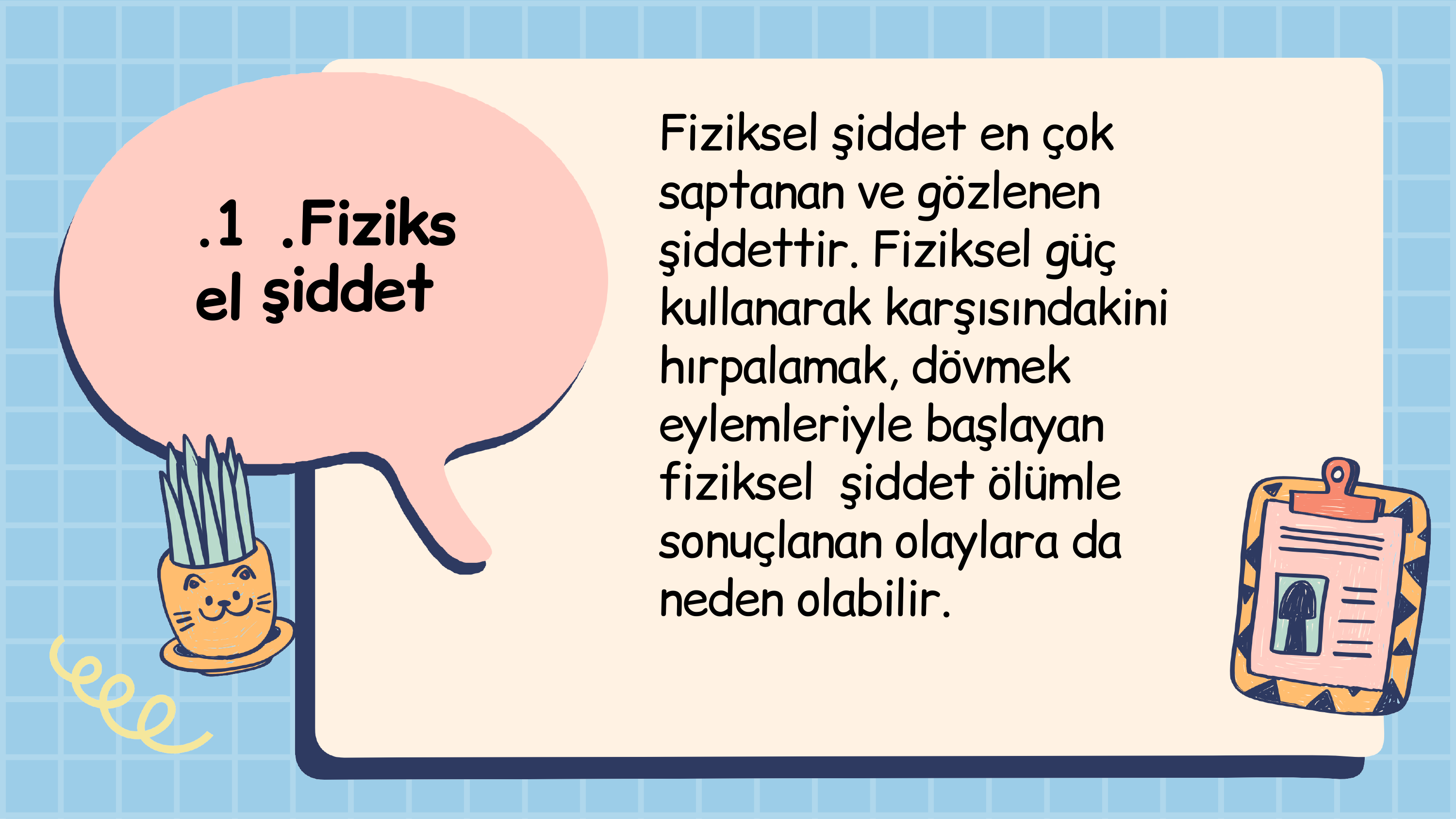

# Fiziksel şiddet en çok saptanan ve gözlenen şiddettir. Fiziksel güç  kullanarak karşısındakini hırpalamak, dövmek eylemleriyle başlayan fiziksel  şiddet ölümle sonuçlanan olaylara da neden olabilir.
.1 .Fiziksel

şiddet